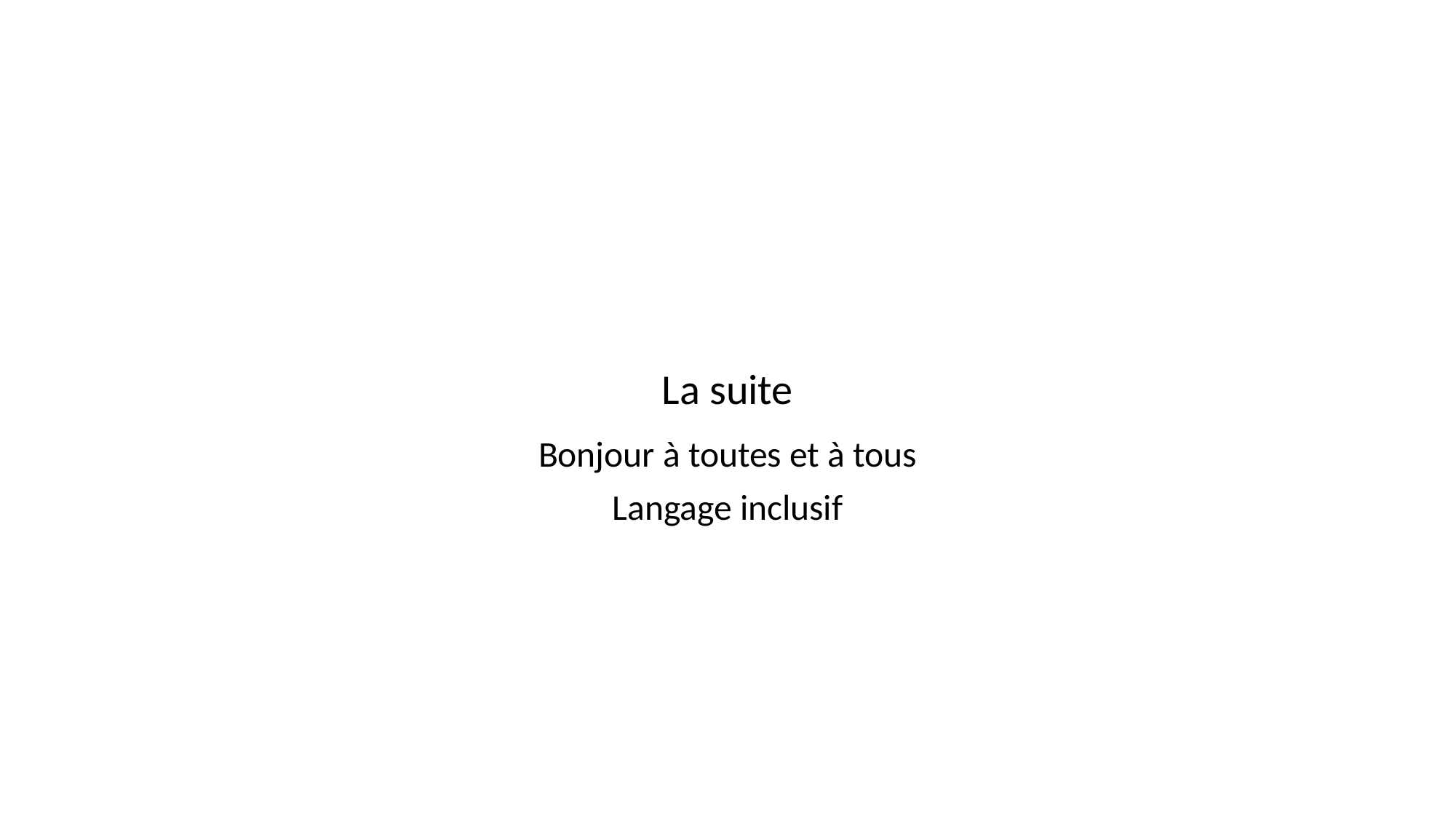

# La suite
Bonjour à toutes et à tous
Langage inclusif